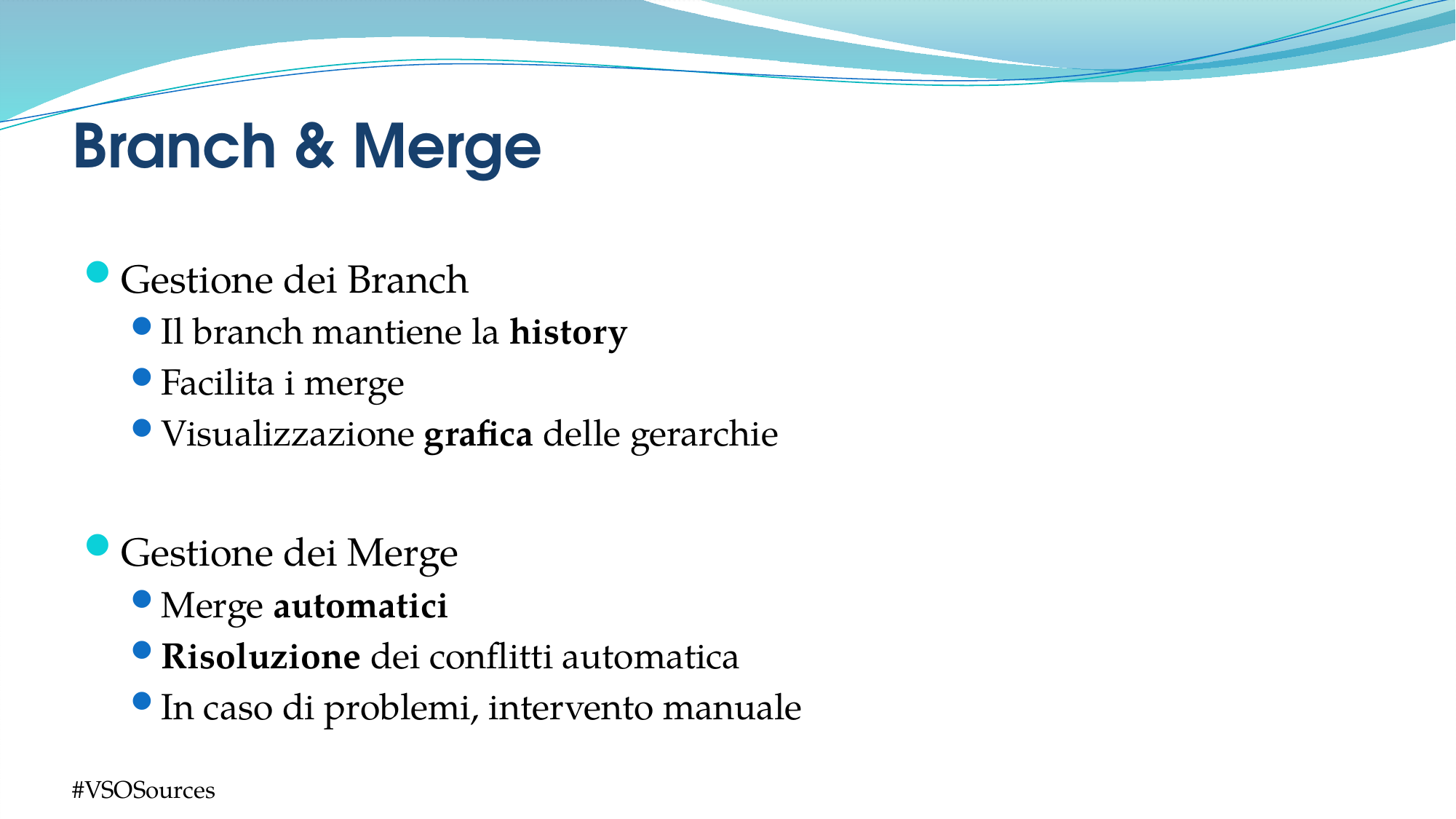

# Branch & Merge

Gestione dei Branch
Il branch mantiene la history
Facilita i merge
Visualizzazione grafica delle gerarchie

Gestione dei Merge
Merge automatici
Risoluzione dei conflitti automatica
In caso di problemi, intervento manuale
#VSOSources